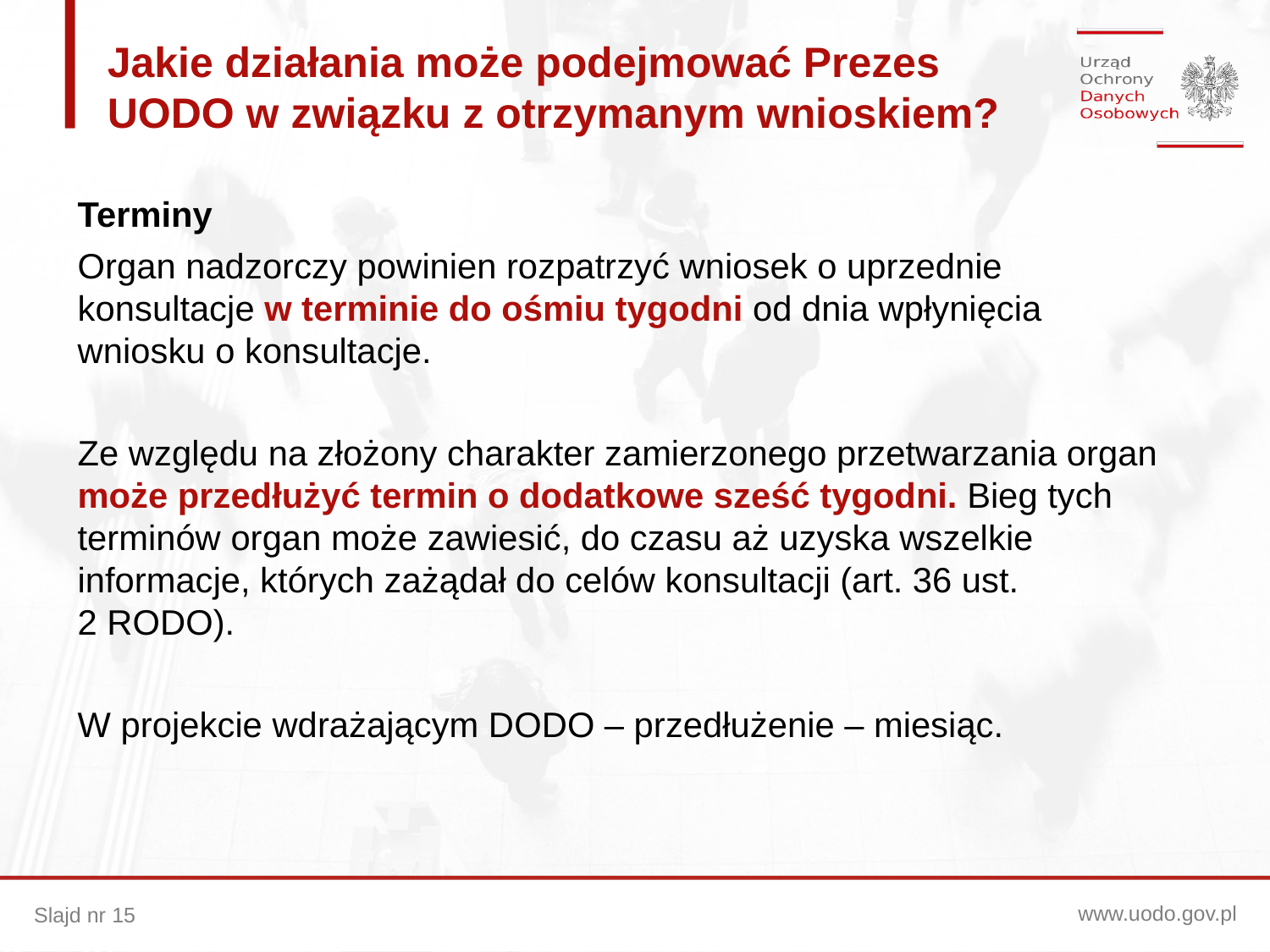

Jakie działania może podejmować Prezes UODO w związku z otrzymanym wnioskiem?
Terminy
Organ nadzorczy powinien rozpatrzyć wniosek o uprzednie konsultacje w terminie do ośmiu tygodni od dnia wpłynięcia wniosku o konsultacje.

Ze względu na złożony charakter zamierzonego przetwarzania organ może przedłużyć termin o dodatkowe sześć tygodni. Bieg tych terminów organ może zawiesić, do czasu aż uzyska wszelkie informacje, których zażądał do celów konsultacji (art. 36 ust. 2 RODO).

W projekcie wdrażającym DODO – przedłużenie – miesiąc.